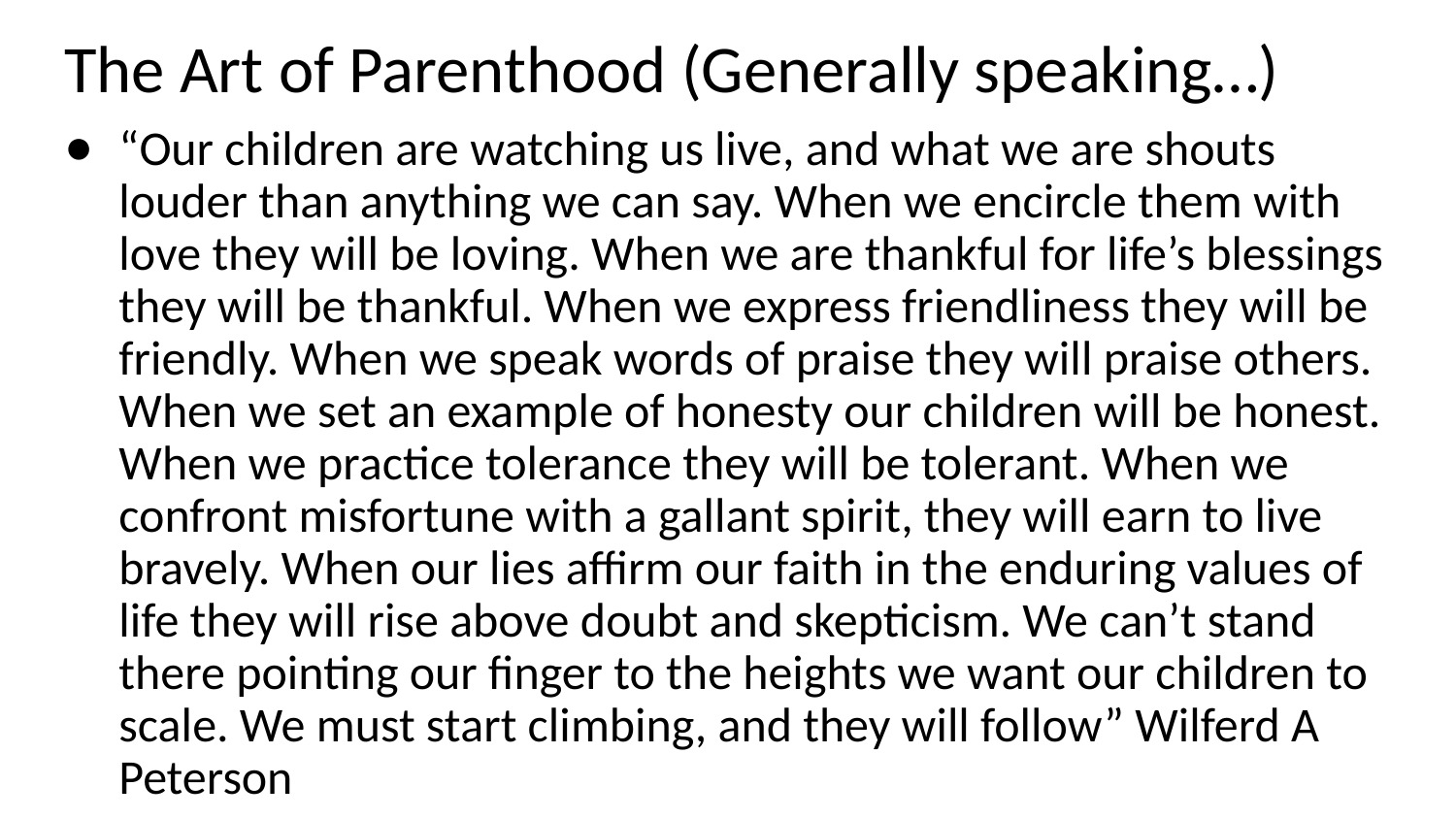

# The Art of Parenthood (Generally speaking…)
“Our children are watching us live, and what we are shouts louder than anything we can say. When we encircle them with love they will be loving. When we are thankful for life’s blessings they will be thankful. When we express friendliness they will be friendly. When we speak words of praise they will praise others. When we set an example of honesty our children will be honest. When we practice tolerance they will be tolerant. When we confront misfortune with a gallant spirit, they will earn to live bravely. When our lies affirm our faith in the enduring values of life they will rise above doubt and skepticism. We can’t stand there pointing our finger to the heights we want our children to scale. We must start climbing, and they will follow” Wilferd A Peterson